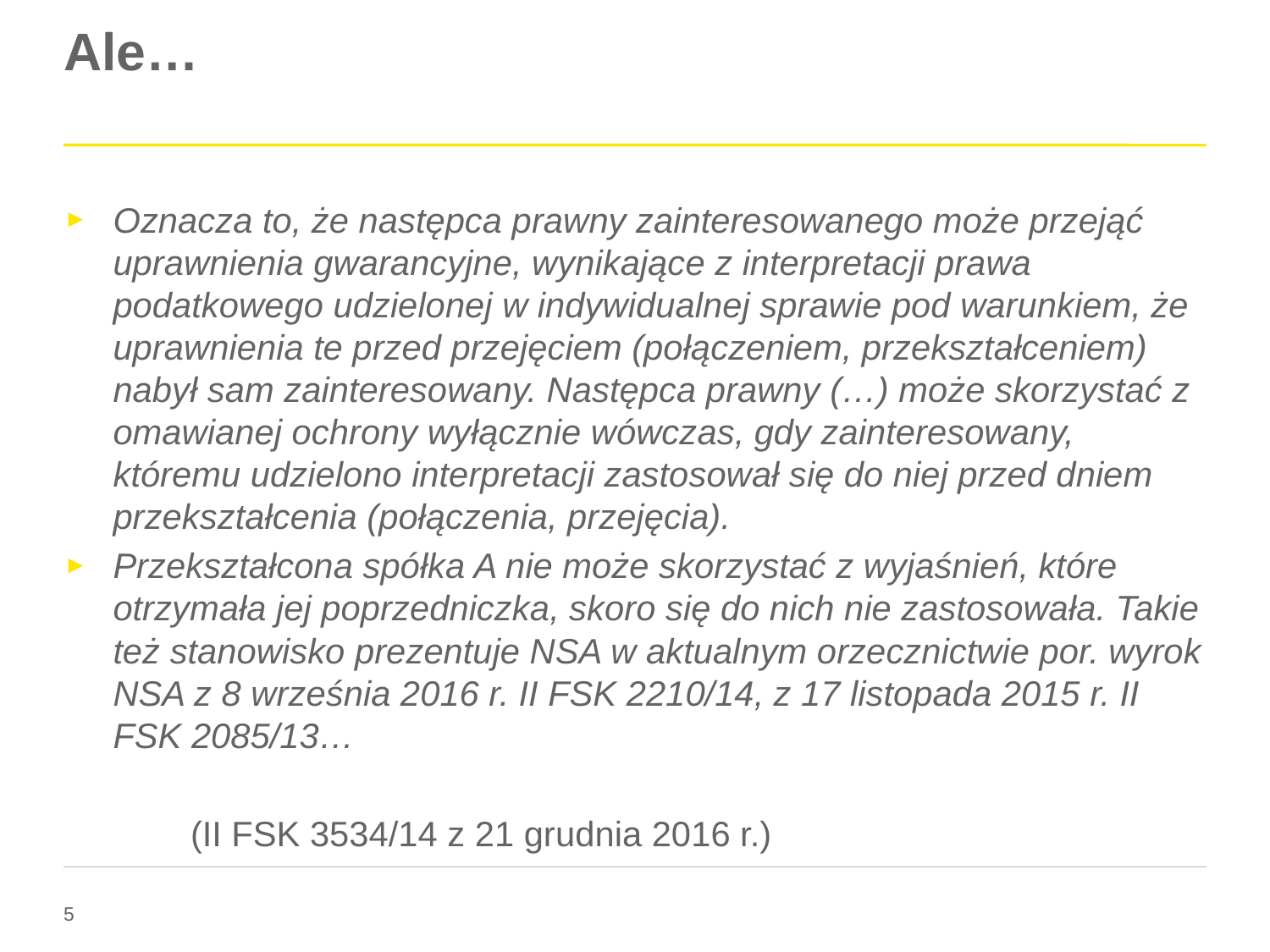

# Ale…
Oznacza to, że następca prawny zainteresowanego może przejąć uprawnienia gwarancyjne, wynikające z interpretacji prawa podatkowego udzielonej w indywidualnej sprawie pod warunkiem, że uprawnienia te przed przejęciem (połączeniem, przekształceniem) nabył sam zainteresowany. Następca prawny (…) może skorzystać z omawianej ochrony wyłącznie wówczas, gdy zainteresowany, któremu udzielono interpretacji zastosował się do niej przed dniem przekształcenia (połączenia, przejęcia).
Przekształcona spółka A nie może skorzystać z wyjaśnień, które otrzymała jej poprzedniczka, skoro się do nich nie zastosowała. Takie też stanowisko prezentuje NSA w aktualnym orzecznictwie por. wyrok NSA z 8 września 2016 r. II FSK 2210/14, z 17 listopada 2015 r. II FSK 2085/13…

	(II FSK 3534/14 z 21 grudnia 2016 r.)